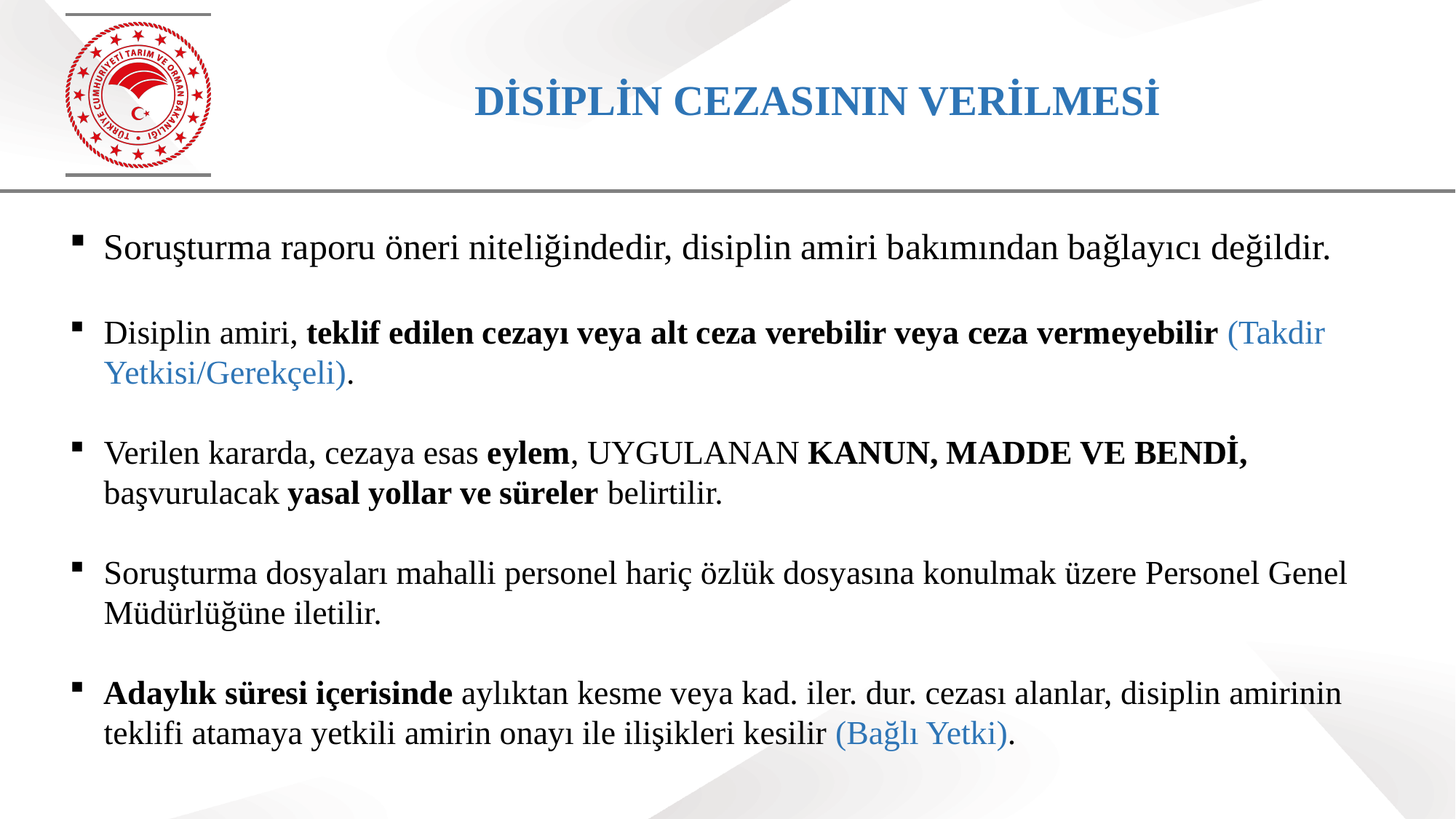

# DİSİPLİN CEZASININ VERİLMESİ
Soruşturma raporu öneri ni­teliğindedir, disiplin amiri bakımından bağlayıcı değildir.

Disiplin amiri, teklif edilen cezayı veya alt ceza verebilir veya ceza vermeyebilir (Takdir Yetkisi/Gerekçeli).

Verilen kararda, cezaya esas eylem, UYGULANAN KANUN, MADDE VE BENDİ, başvurulacak yasal yollar ve süreler belirtilir.

Soruşturma dosyaları mahalli personel hariç özlük dosyasına konulmak üzere Personel Genel Müdürlüğüne iletilir.

Adaylık süresi içerisinde aylıktan kesme veya kad. iler. dur. cezası alanlar, disiplin amirinin teklifi atamaya yetkili amirin onayı ile ilişikleri kesilir (Bağlı Yetki).

59